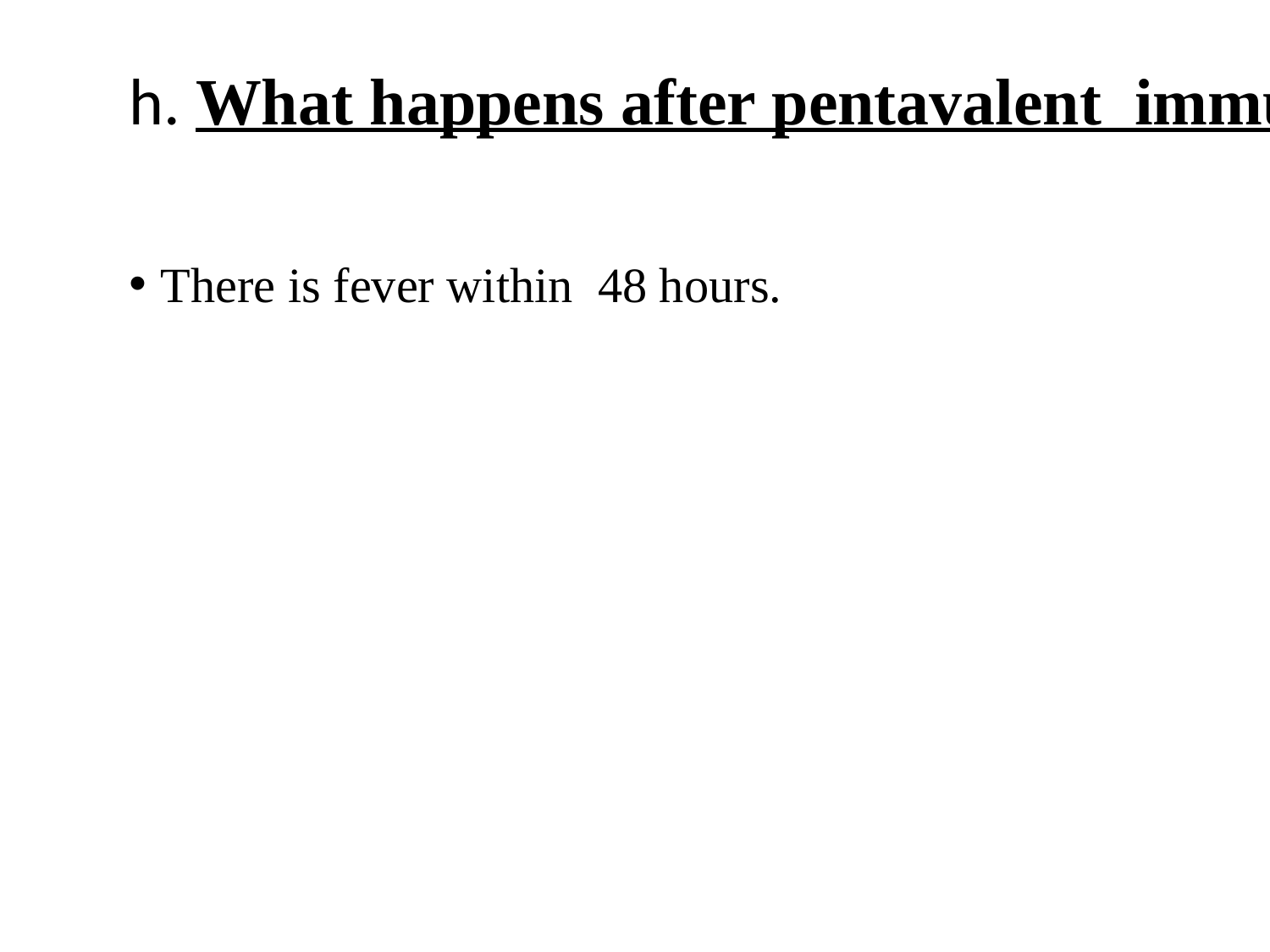

# h. What happens after pentavalent  immunization
There is fever within  48 hours.